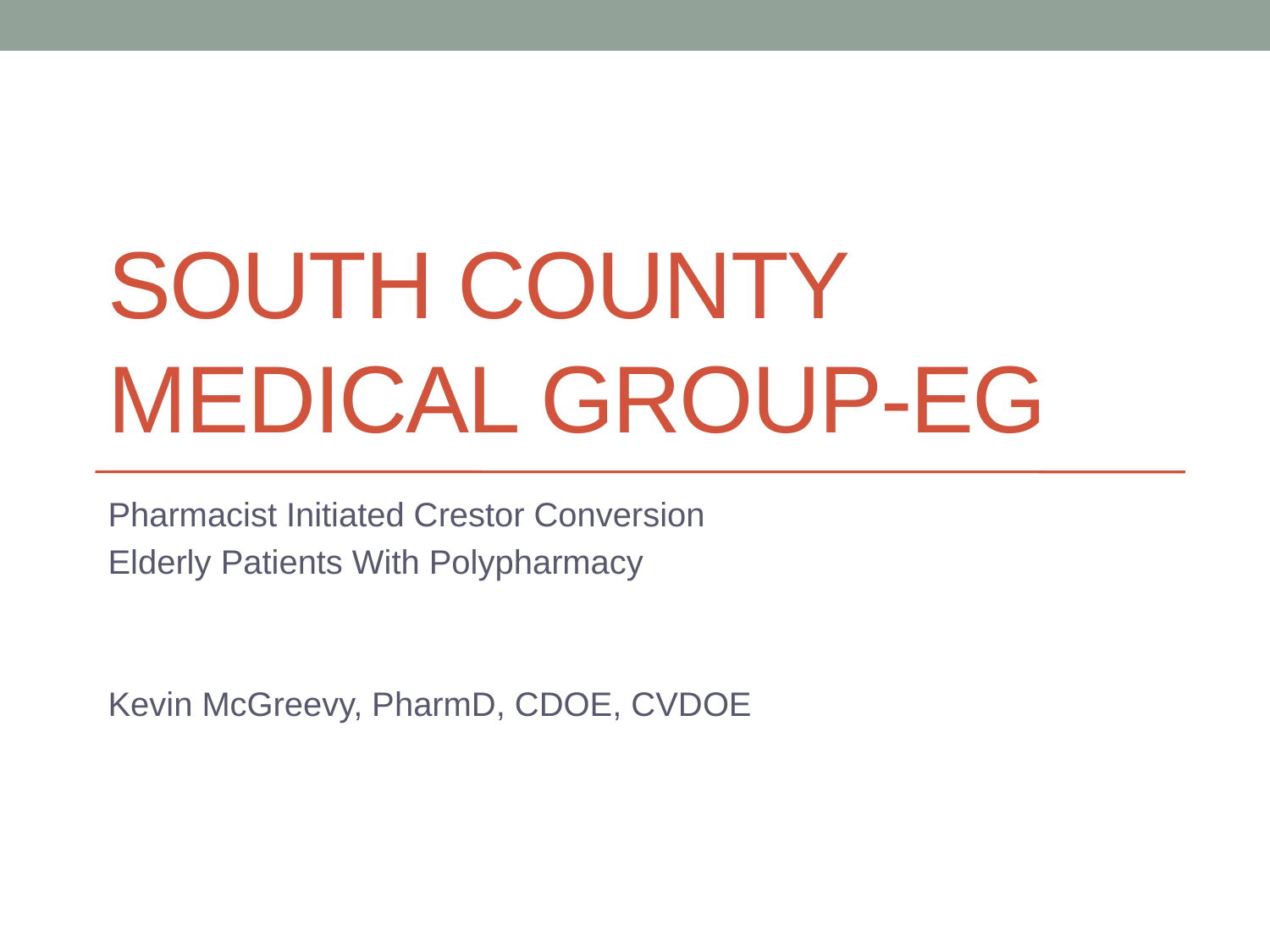

# South county medical group-EG
Pharmacist Initiated Crestor Conversion
Elderly Patients With Polypharmacy

Kevin McGreevy, PharmD, CDOE, CVDOE